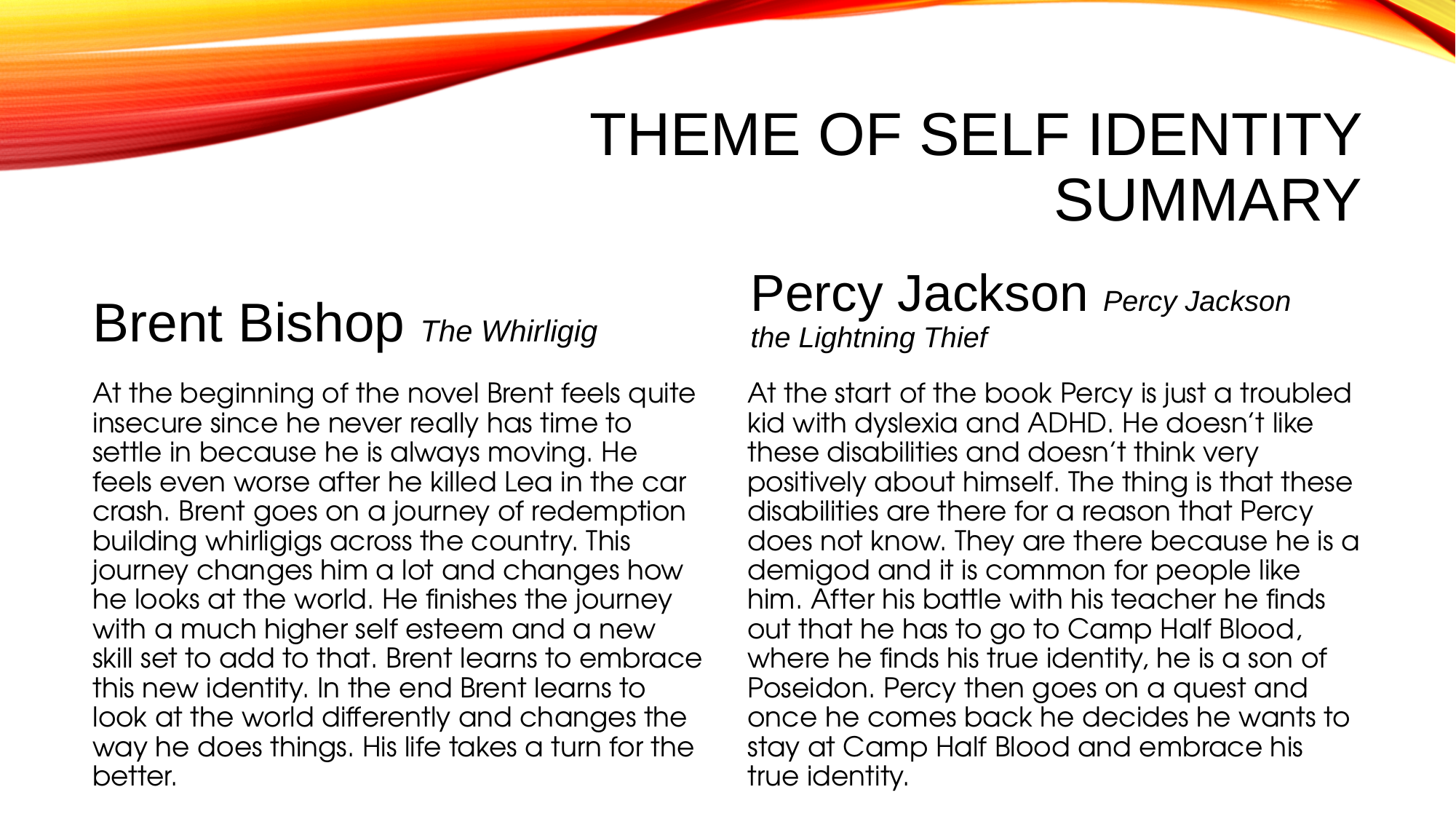

# Theme of self identity summary
Brent Bishop The Whirligig
Percy Jackson Percy Jackson the Lightning Thief
At the beginning of the novel Brent feels quite insecure since he never really has time to settle in because he is always moving. He feels even worse after he killed Lea in the car crash. Brent goes on a journey of redemption building whirligigs across the country. This journey changes him a lot and changes how he looks at the world. He finishes the journey with a much higher self esteem and a new skill set to add to that. Brent learns to embrace this new identity. In the end Brent learns to look at the world differently and changes the way he does things. His life takes a turn for the better.
At the start of the book Percy is just a troubled kid with dyslexia and ADHD. He doesn’t like these disabilities and doesn’t think very positively about himself. The thing is that these disabilities are there for a reason that Percy does not know. They are there because he is a demigod and it is common for people like him. After his battle with his teacher he finds out that he has to go to Camp Half Blood, where he finds his true identity, he is a son of Poseidon. Percy then goes on a quest and once he comes back he decides he wants to stay at Camp Half Blood and embrace his true identity.